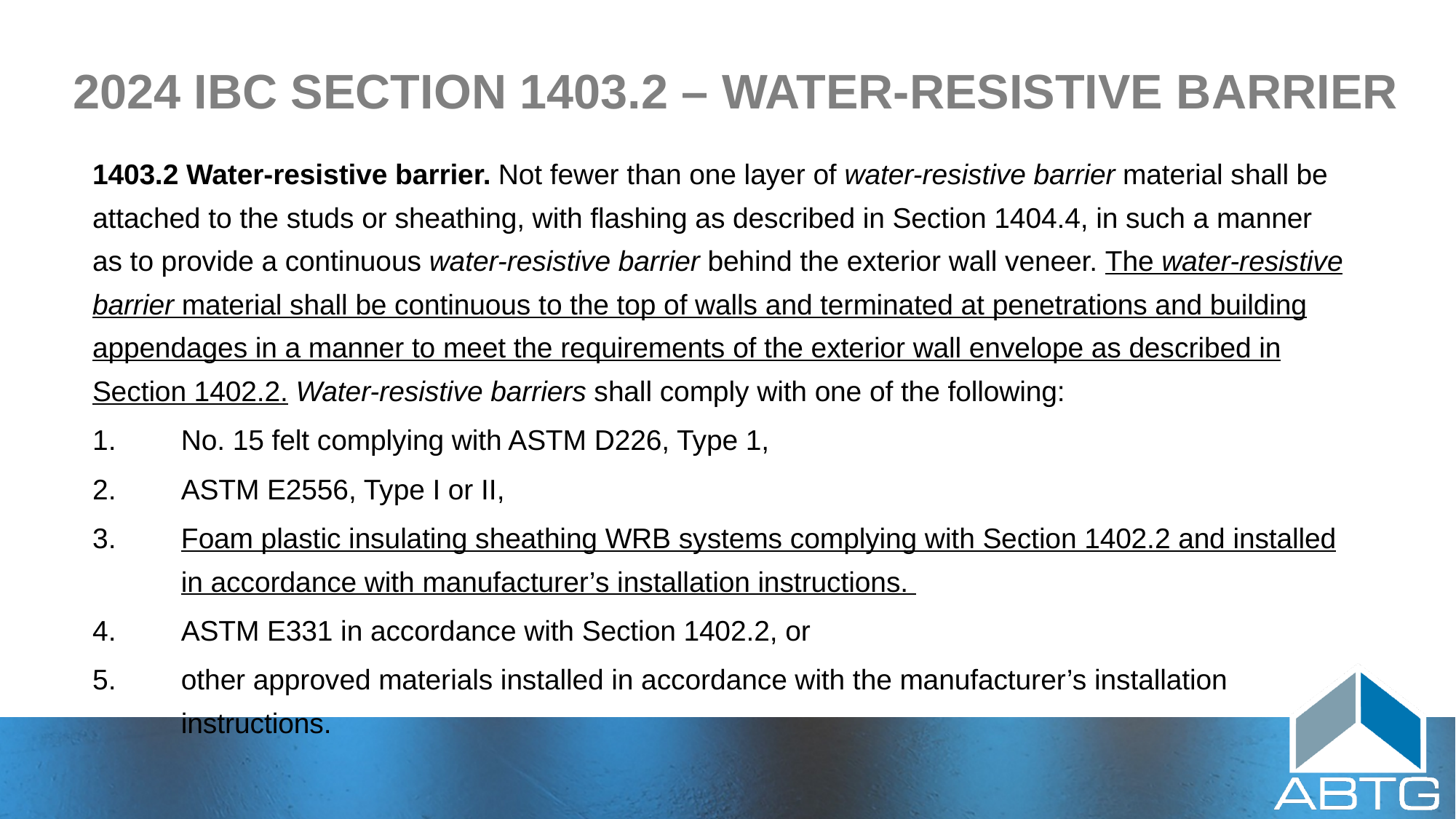

# 2024 IBC Section 1403.2 – Water-resistive Barrier
1403.2 Water-resistive barrier. Not fewer than one layer of water-resistive barrier material shall be attached to the studs or sheathing, with flashing as described in Section 1404.4, in such a manner as to provide a continuous water-resistive barrier behind the exterior wall veneer. The water-resistive barrier material shall be continuous to the top of walls and terminated at penetrations and building appendages in a manner to meet the requirements of the exterior wall envelope as described in Section 1402.2. Water-resistive barriers shall comply with one of the following:
No. 15 felt complying with ASTM D226, Type 1,
ASTM E2556, Type I or II,
Foam plastic insulating sheathing WRB systems complying with Section 1402.2 and installed in accordance with manufacturer’s installation instructions.
ASTM E331 in accordance with Section 1402.2, or
other approved materials installed in accordance with the manufacturer’s installation instructions.